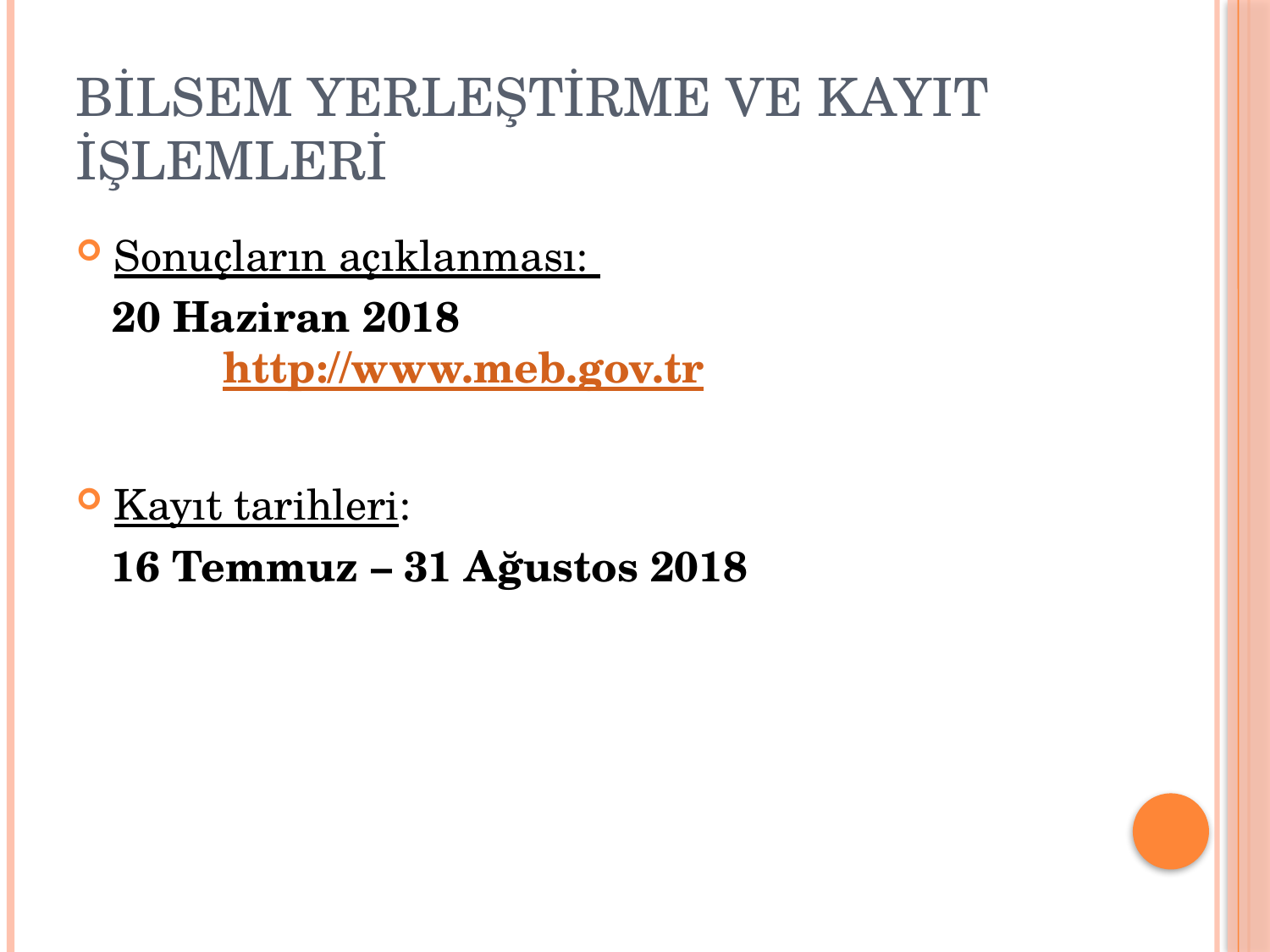

# BİLSEM YERLEŞTİRME VE KAYIT İŞLEMLERİ
Sonuçların açıklanması:
   20 Haziran 2018                                                              http://www.meb.gov.tr

Kayıt tarihleri:
   16 Temmuz – 31 Ağustos 2018